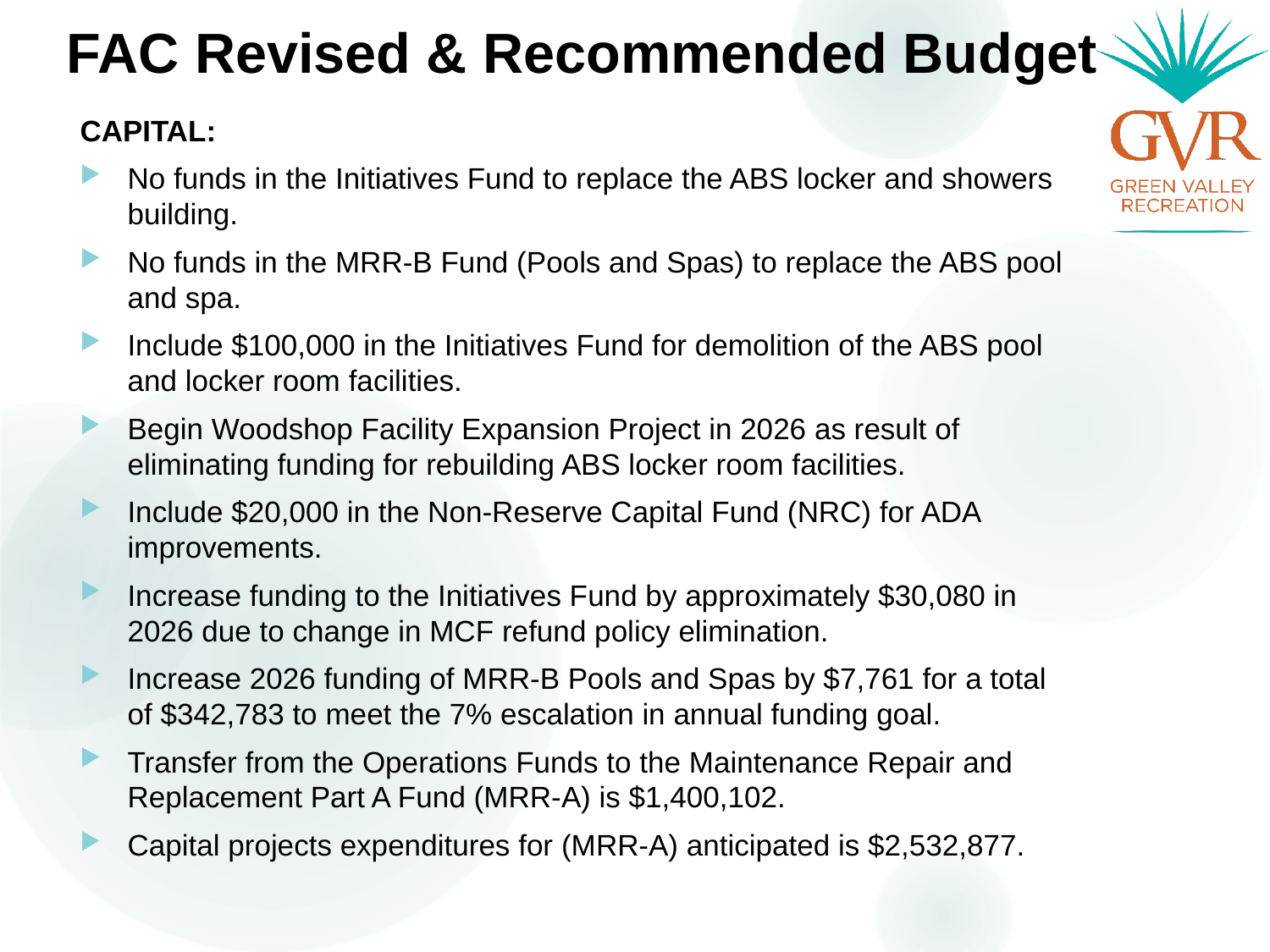

# FAC Revised & Recommended Budget
CAPITAL:
No funds in the Initiatives Fund to replace the ABS locker and showers building.
No funds in the MRR-B Fund (Pools and Spas) to replace the ABS pool and spa.
Include $100,000 in the Initiatives Fund for demolition of the ABS pool and locker room facilities.
Begin Woodshop Facility Expansion Project in 2026 as result of eliminating funding for rebuilding ABS locker room facilities.
Include $20,000 in the Non-Reserve Capital Fund (NRC) for ADA improvements.
Increase funding to the Initiatives Fund by approximately $30,080 in 2026 due to change in MCF refund policy elimination.
Increase 2026 funding of MRR-B Pools and Spas by $7,761 for a total of $342,783 to meet the 7% escalation in annual funding goal.
Transfer from the Operations Funds to the Maintenance Repair and Replacement Part A Fund (MRR-A) is $1,400,102.
Capital projects expenditures for (MRR-A) anticipated is $2,532,877.